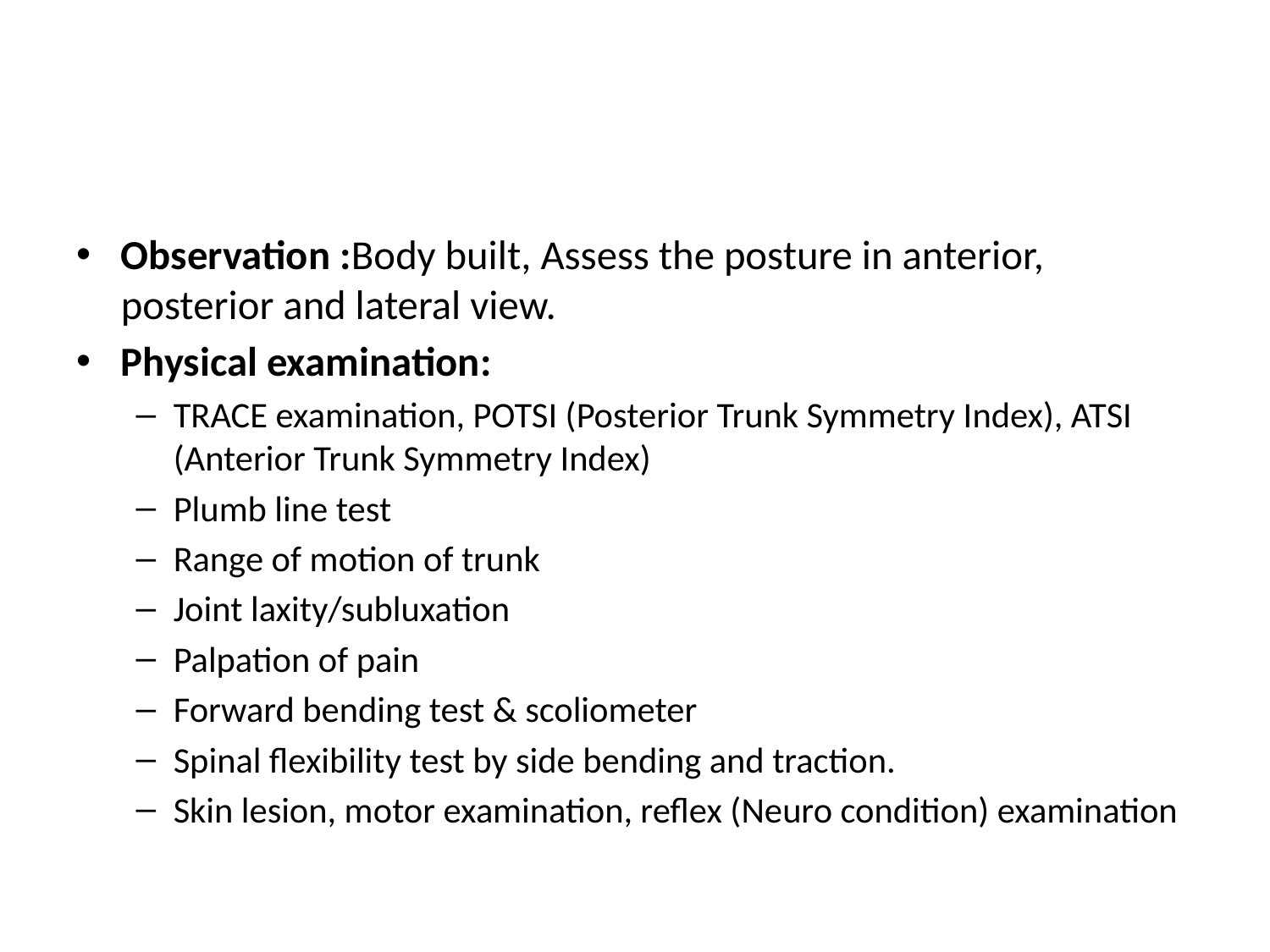

#
Observation :Body built, Assess the posture in anterior, posterior and lateral view.
Physical examination:
TRACE examination, POTSI (Posterior Trunk Symmetry Index), ATSI (Anterior Trunk Symmetry Index)
Plumb line test
Range of motion of trunk
Joint laxity/subluxation
Palpation of pain
Forward bending test & scoliometer
Spinal flexibility test by side bending and traction.
Skin lesion, motor examination, reflex (Neuro condition) examination